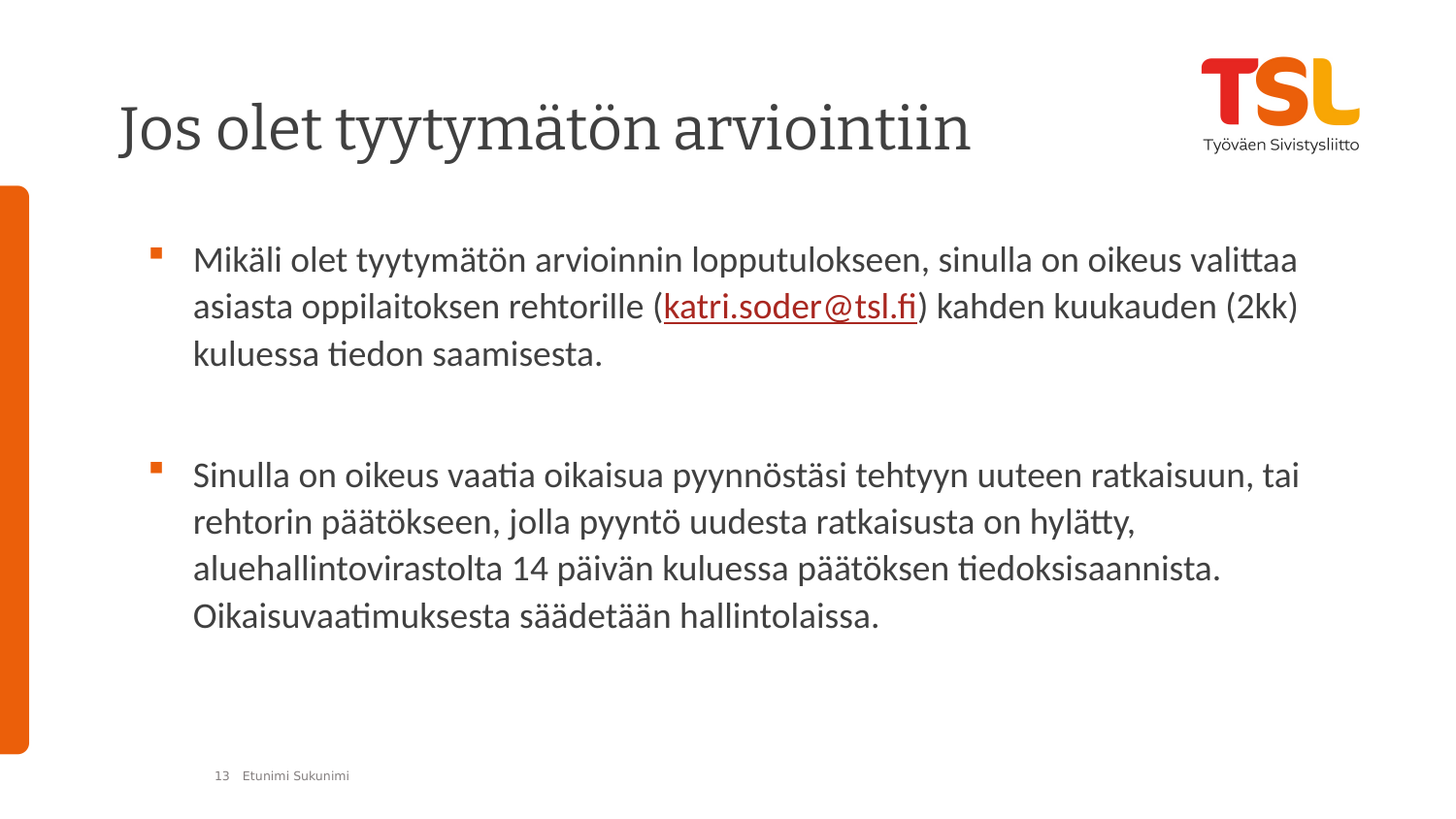

# Jos olet tyytymätön arviointiin
Mikäli olet tyytymätön arvioinnin lopputulokseen, sinulla on oikeus valittaa asiasta oppilaitoksen rehtorille (katri.soder@tsl.fi) kahden kuukauden (2kk) kuluessa tiedon saamisesta.

Sinulla on oikeus vaatia oikaisua pyynnöstäsi tehtyyn uuteen ratkaisuun, tai rehtorin päätökseen, jolla pyyntö uudesta ratkaisusta on hylätty, aluehallintovirastolta 14 päivän kuluessa päätöksen tiedoksisaannista. Oikaisuvaatimuksesta säädetään hallintolaissa.

13
Etunimi Sukunimi